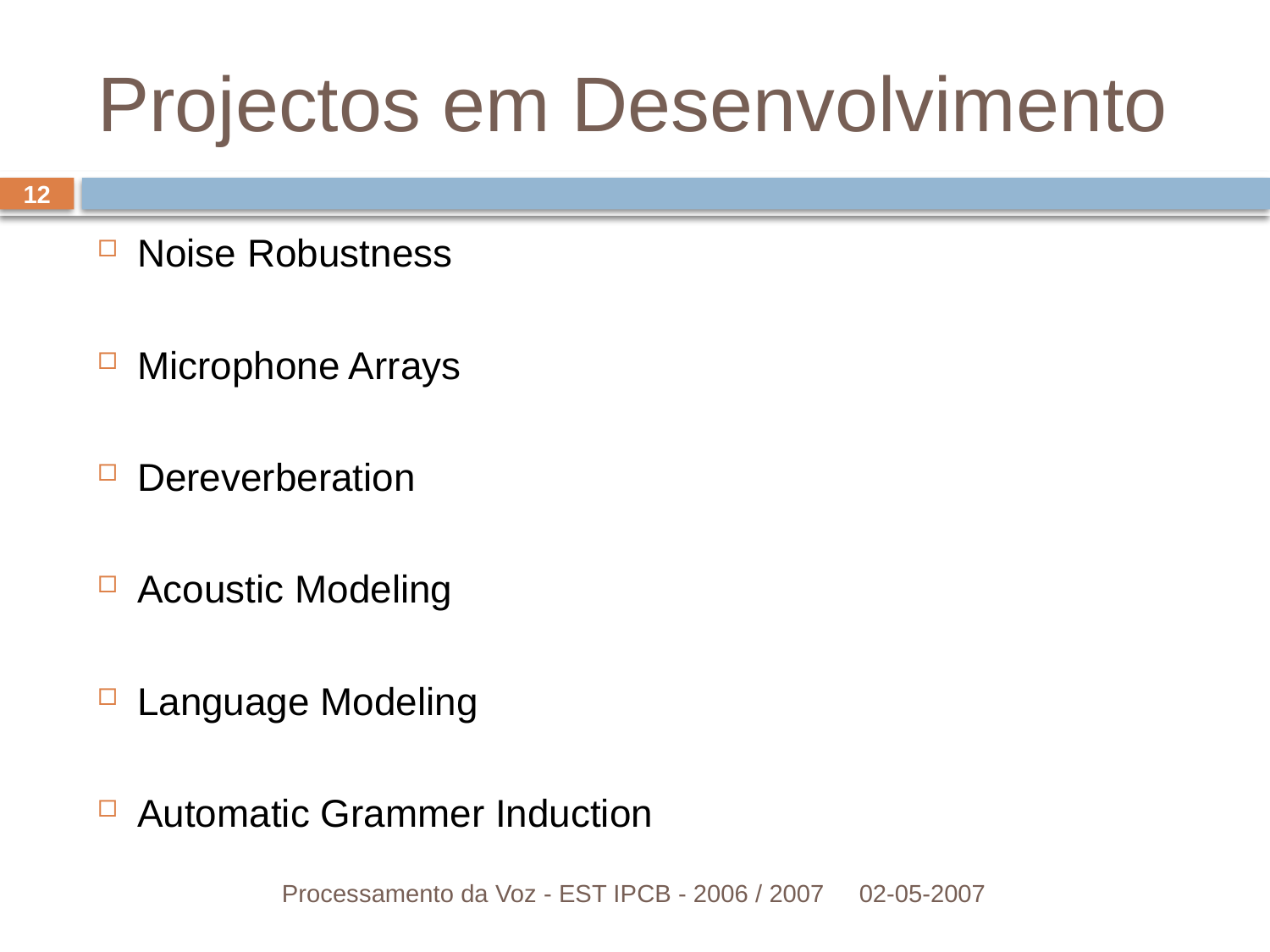

# Projectos em Desenvolvimento
12
Noise Robustness

Microphone Arrays

Dereverberation

Acoustic Modeling

Language Modeling

Automatic Grammer Induction

Processamento da Voz - EST IPCB - 2006 / 2007
02-05-2007